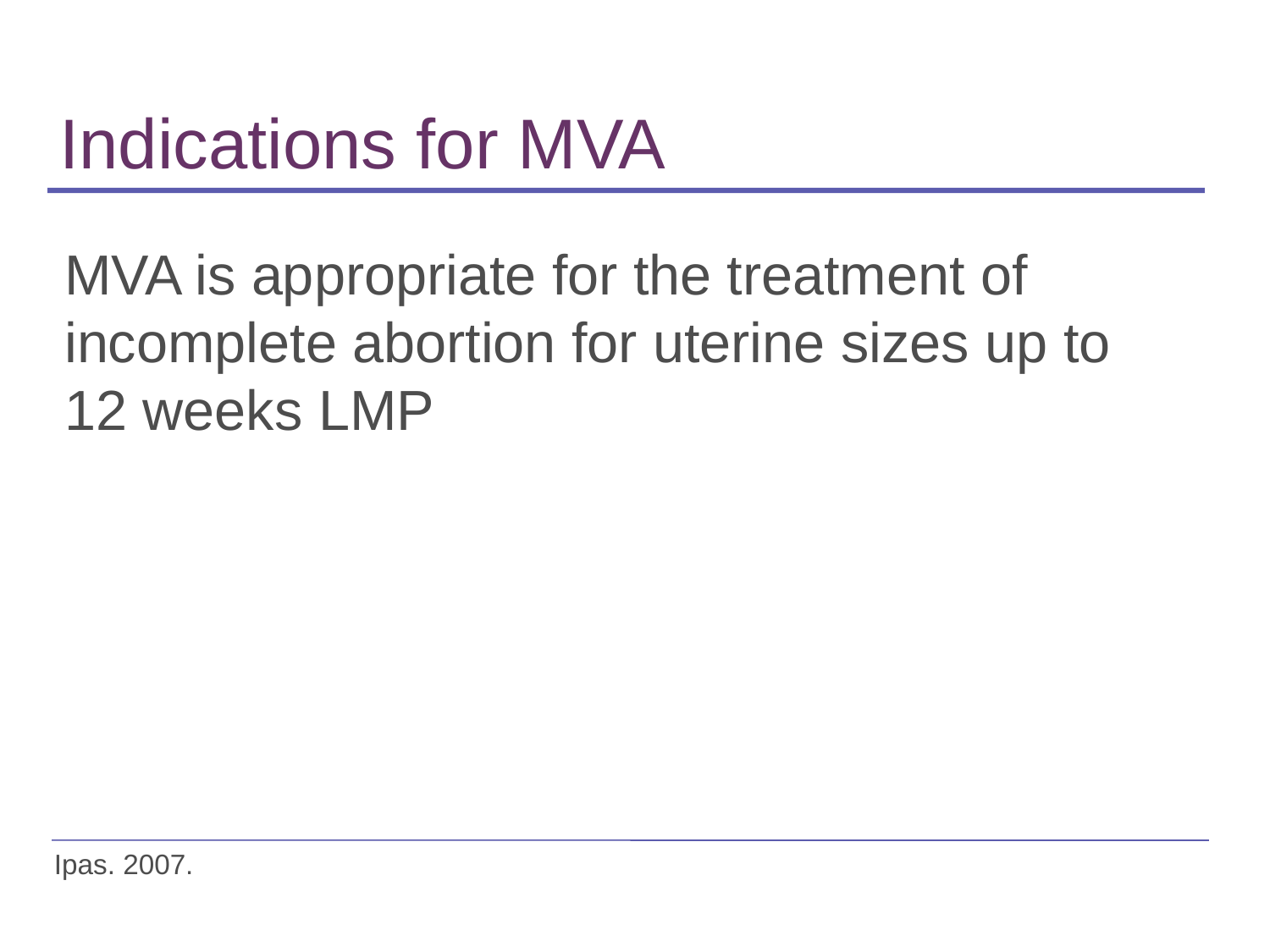

# Indications for MVA
MVA is appropriate for the treatment of incomplete abortion for uterine sizes up to 12 weeks LMP
Ipas. 2007.